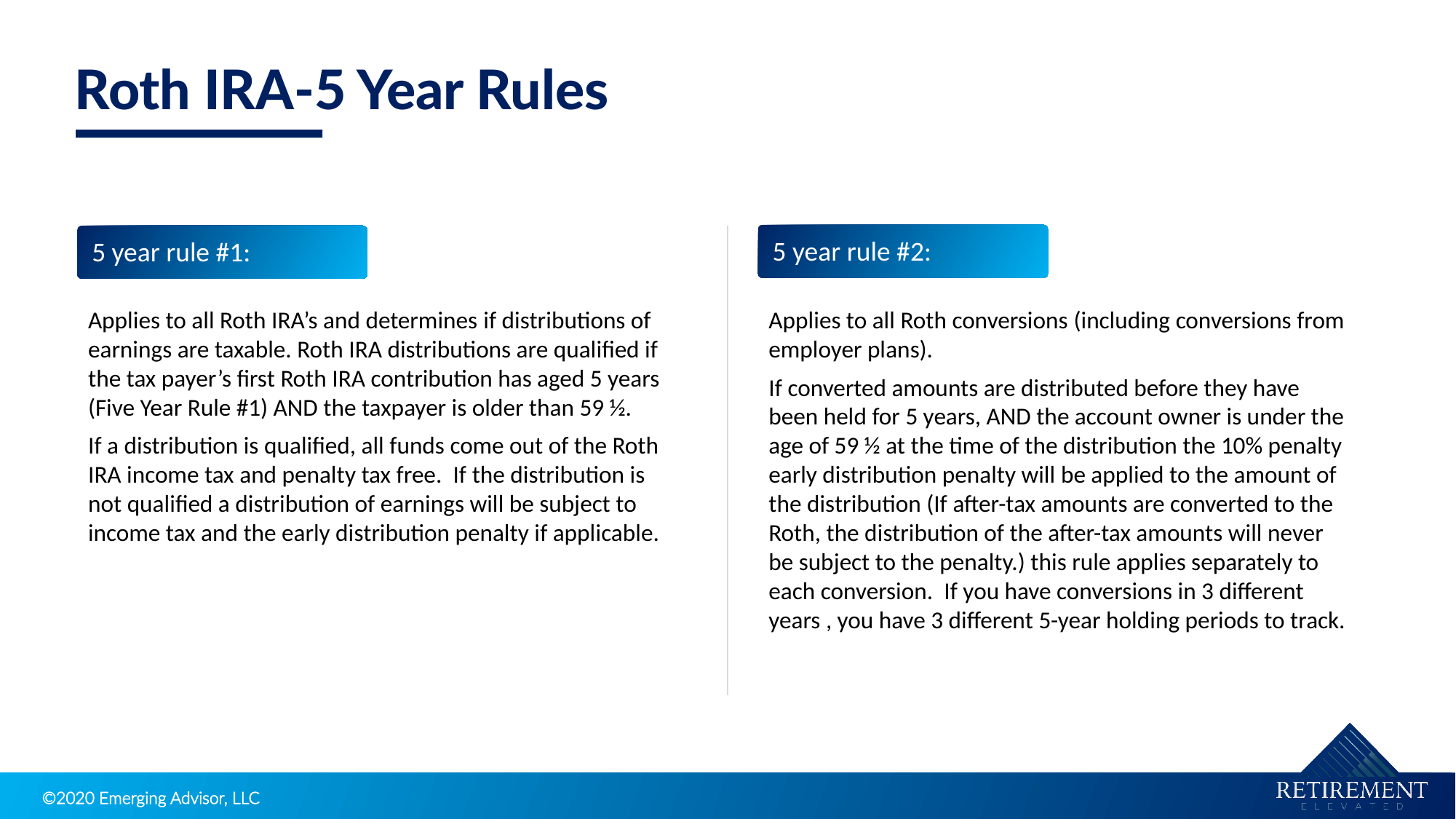

Roth IRA-5 Year Rules

5 year rule #2:

5 year rule #1:
Applies to all Roth IRA’s and determines if distributions of earnings are taxable. Roth IRA distributions are qualified if the tax payer’s first Roth IRA contribution has aged 5 years (Five Year Rule #1) AND the taxpayer is older than 59 ½.
If a distribution is qualified, all funds come out of the Roth IRA income tax and penalty tax free.  If the distribution is not qualified a distribution of earnings will be subject to income tax and the early distribution penalty if applicable.
Applies to all Roth conversions (including conversions from employer plans).
If converted amounts are distributed before they have been held for 5 years, AND the account owner is under the age of 59 ½ at the time of the distribution the 10% penalty early distribution penalty will be applied to the amount of the distribution (If after-tax amounts are converted to the Roth, the distribution of the after-tax amounts will never be subject to the penalty.) this rule applies separately to each conversion.  If you have conversions in 3 different years , you have 3 different 5-year holding periods to track.